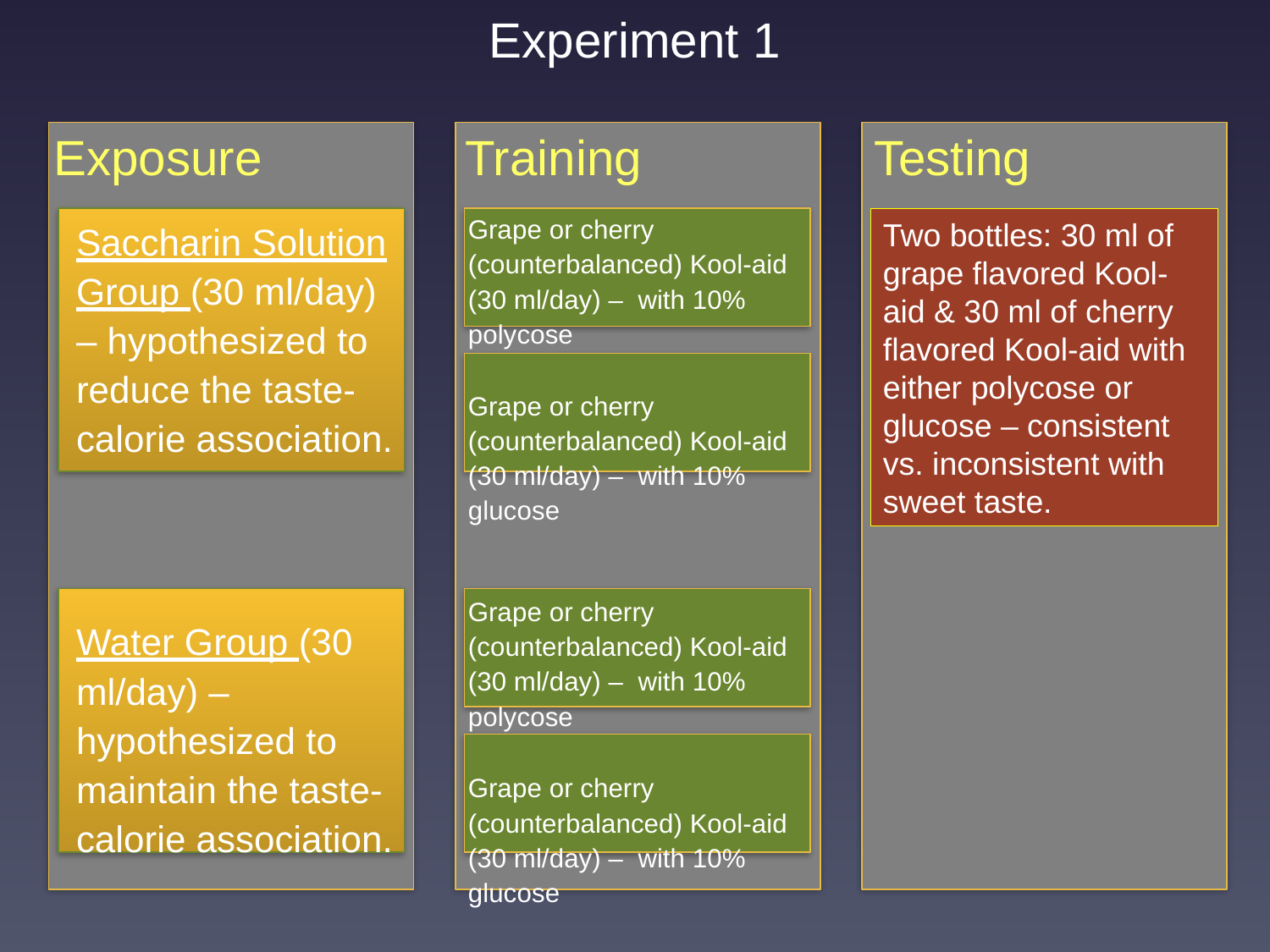

# Experiment 1
Exposure
Training
Testing

Grape or cherry (counterbalanced) Kool-aid (30 ml/day) –  with 10% polycose
Grape or cherry (counterbalanced) Kool-aid (30 ml/day) –  with 10% glucose

Saccharin Solution Group (30 ml/day) – hypothesized to reduce the taste-calorie association.

Water Group (30 ml/day) – hypothesized to maintain the taste-calorie association.

Two bottles: 30 ml of grape flavored Kool-aid & 30 ml of cherry flavored Kool-aid with either polycose or glucose – consistent vs. inconsistent with sweet taste.

Grape or cherry (counterbalanced) Kool-aid (30 ml/day) –  with 10% polycose
Grape or cherry (counterbalanced) Kool-aid (30 ml/day) –  with 10% glucose